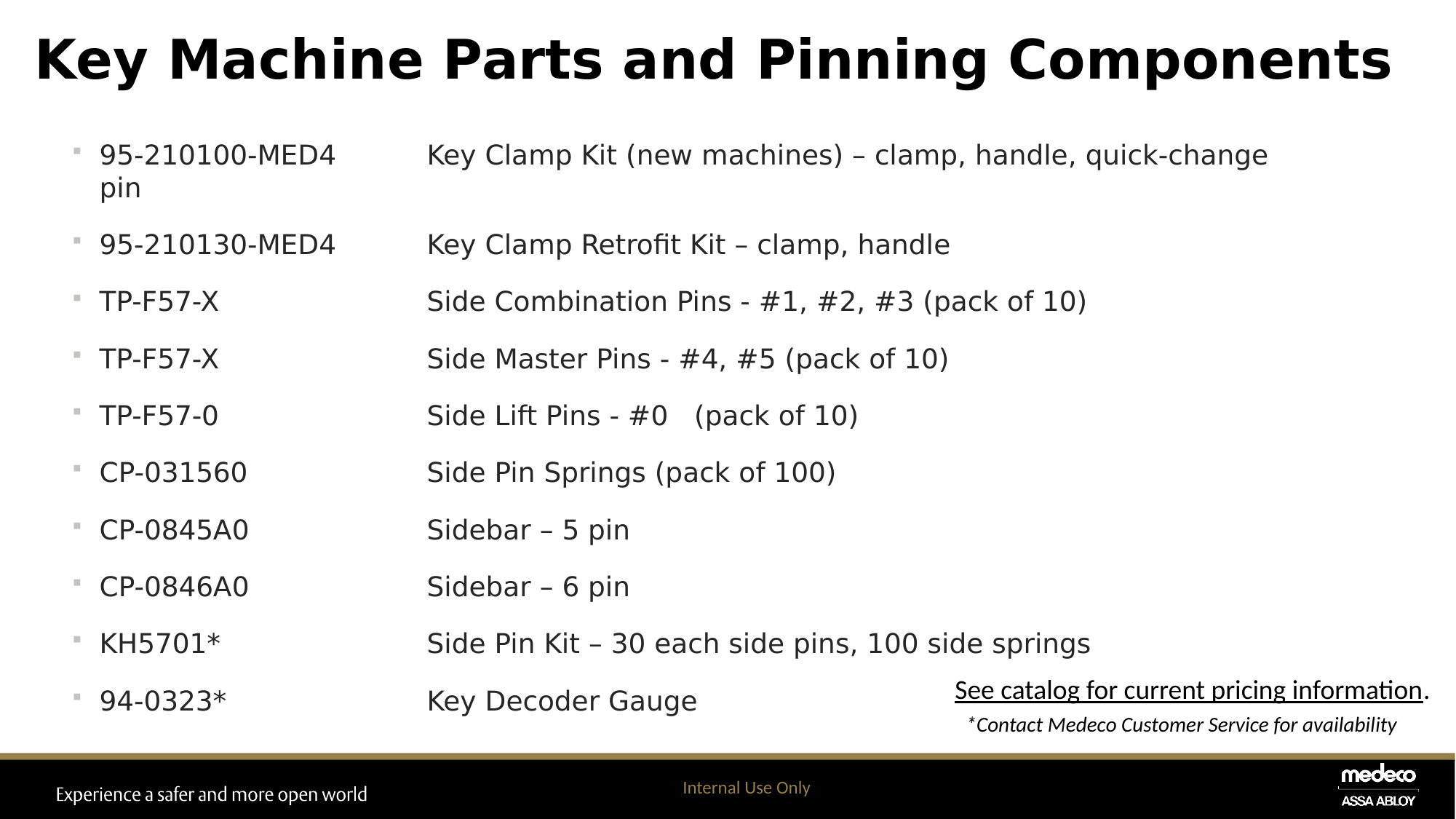

# Key Machine Parts and Pinning Components
95-210100-MED4  	Key Clamp Kit (new machines) – clamp, handle, quick-change pin
95-210130-MED4  	Key Clamp Retrofit Kit – clamp, handle
TP-F57-X 		Side Combination Pins - #1, #2, #3 (pack of 10)
TP-F57-X 		Side Master Pins - #4, #5 (pack of 10)
TP-F57-0 	 	Side Lift Pins - #0   (pack of 10)
CP-031560		Side Pin Springs (pack of 100)
CP-0845A0		Sidebar – 5 pin
CP-0846A0		Sidebar – 6 pin
KH5701*		Side Pin Kit – 30 each side pins, 100 side springs
94-0323*		Key Decoder Gauge
See catalog for current pricing information.
*Contact Medeco Customer Service for availability